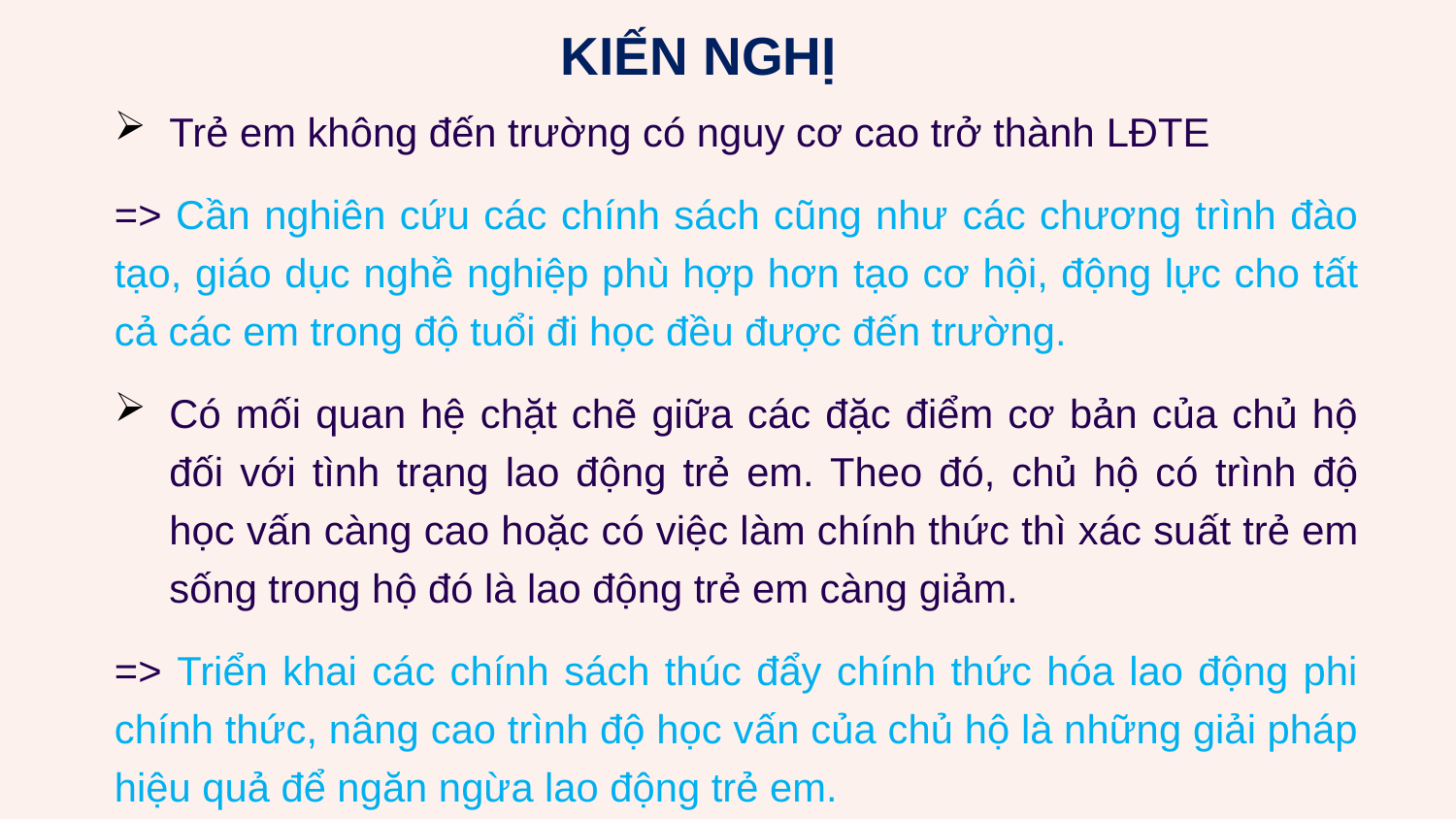

KIẾN NGHỊ
Trẻ em không đến trường có nguy cơ cao trở thành LĐTE
=> Cần nghiên cứu các chính sách cũng như các chương trình đào tạo, giáo dục nghề nghiệp phù hợp hơn tạo cơ hội, động lực cho tất cả các em trong độ tuổi đi học đều được đến trường.
Có mối quan hệ chặt chẽ giữa các đặc điểm cơ bản của chủ hộ đối với tình trạng lao động trẻ em. Theo đó, chủ hộ có trình độ học vấn càng cao hoặc có việc làm chính thức thì xác suất trẻ em sống trong hộ đó là lao động trẻ em càng giảm.
=> Triển khai các chính sách thúc đẩy chính thức hóa lao động phi chính thức, nâng cao trình độ học vấn của chủ hộ là những giải pháp hiệu quả để ngăn ngừa lao động trẻ em.